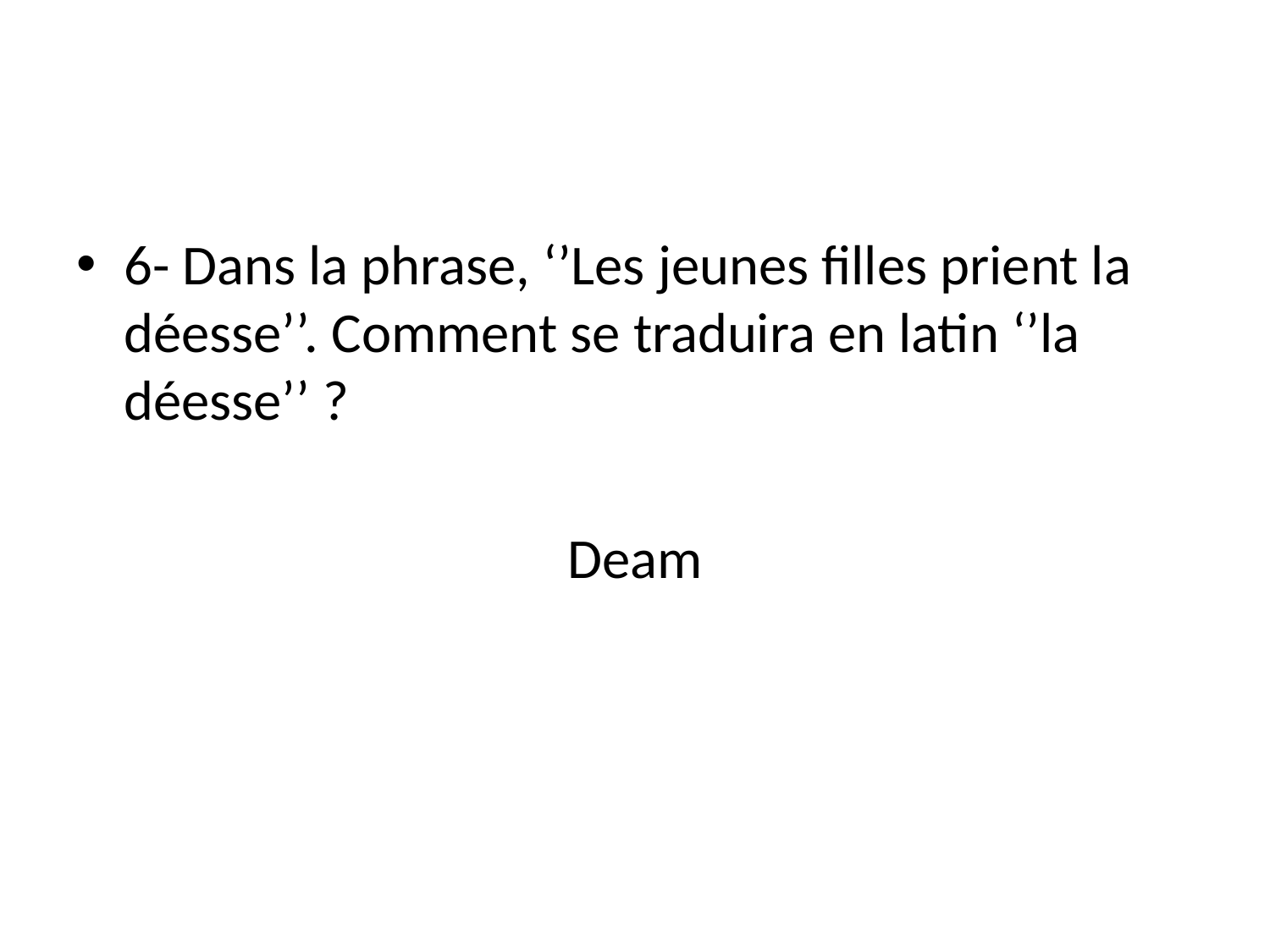

#
6- Dans la phrase, ‘’Les jeunes filles prient la déesse’’. Comment se traduira en latin ‘’la déesse’’ ?

Deam